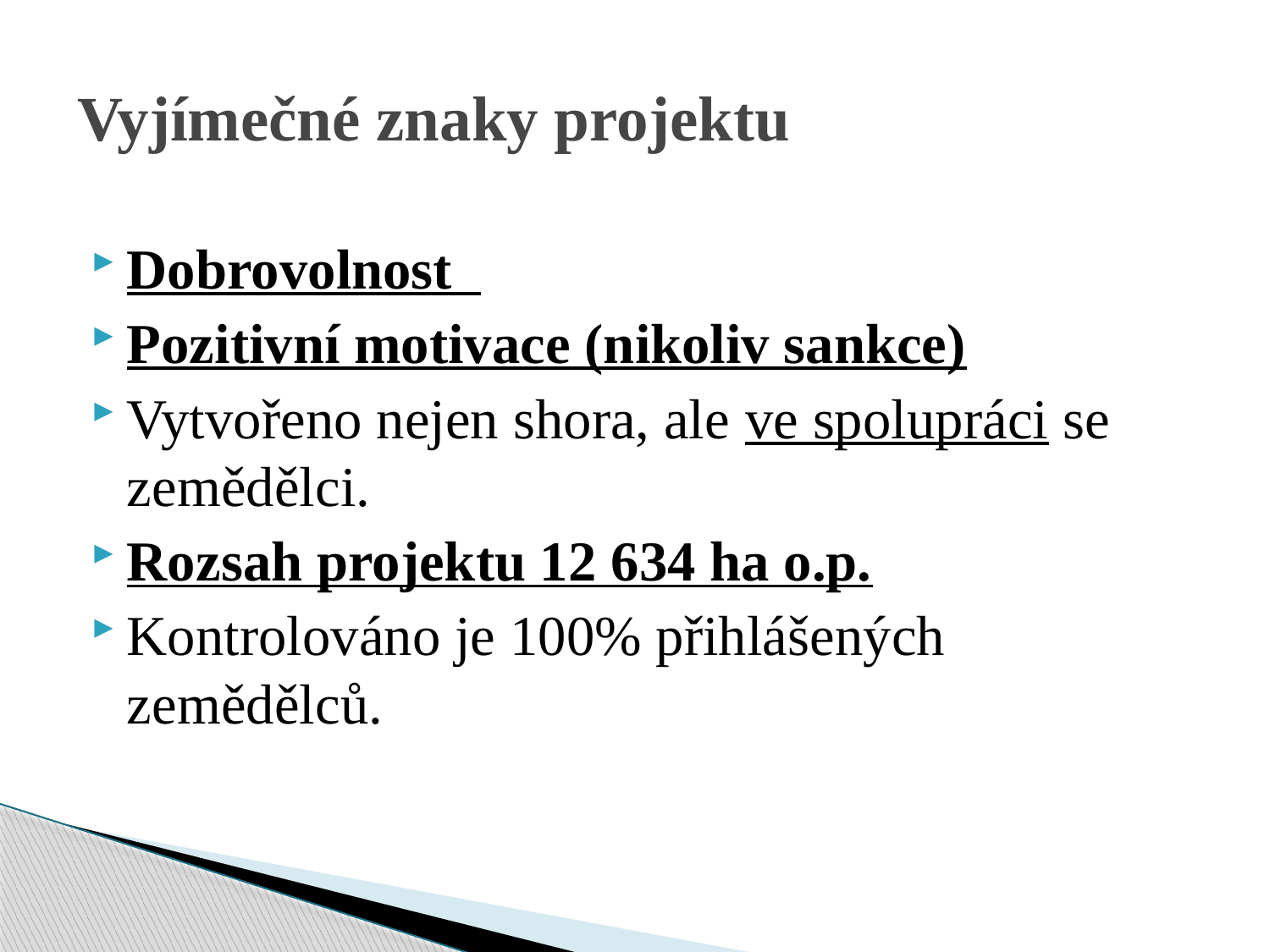

# Vyjímečné znaky projektu
Dobrovolnost
Pozitivní motivace (nikoliv sankce)
Vytvořeno nejen shora, ale ve spolupráci se zemědělci.
Rozsah projektu 12 634 ha o.p.
Kontrolováno je 100% přihlášených zemědělců.